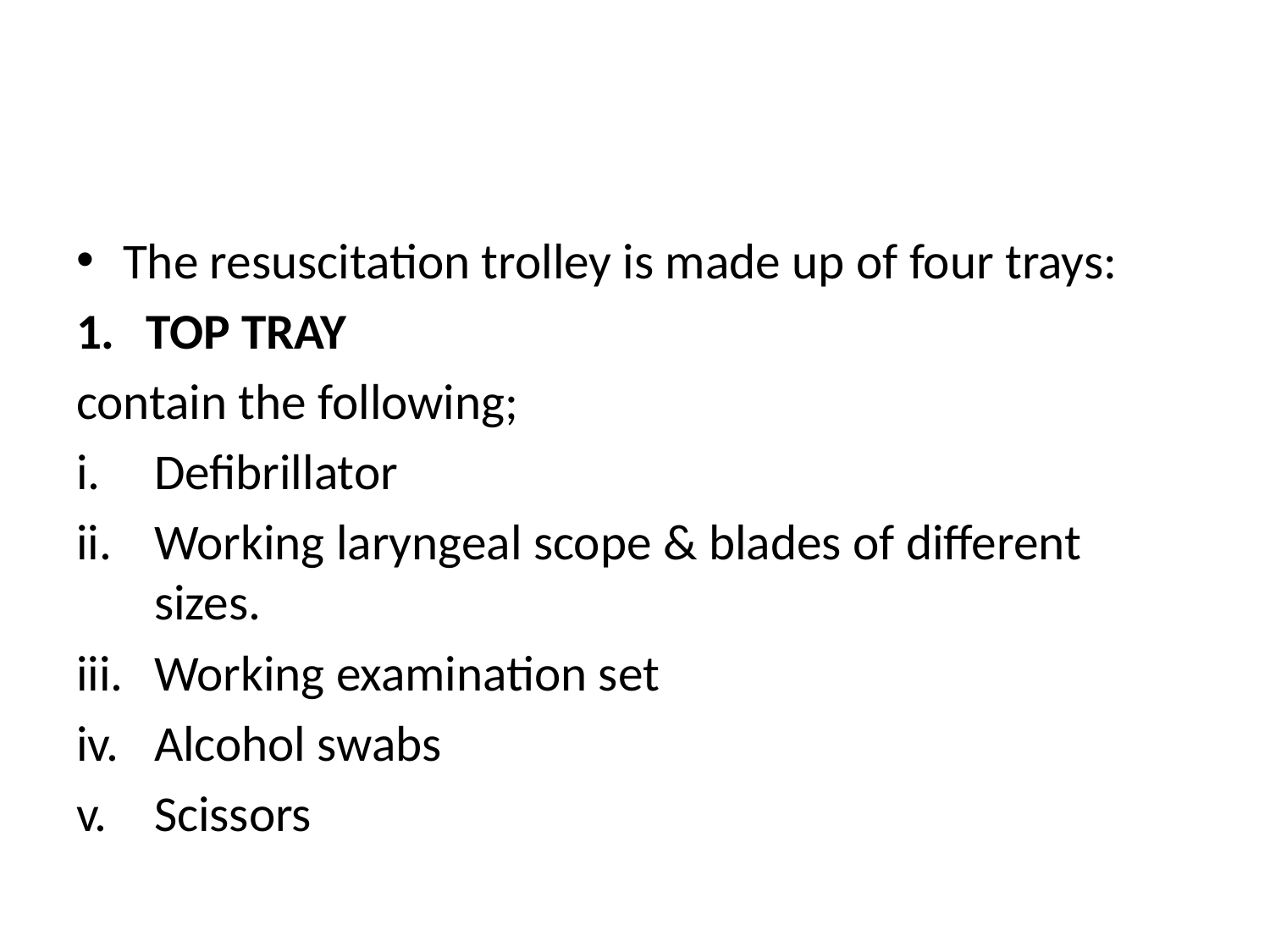

#
The resuscitation trolley is made up of four trays:
TOP TRAY
contain the following;
Defibrillator
Working laryngeal scope & blades of different sizes.
Working examination set
Alcohol swabs
Scissors